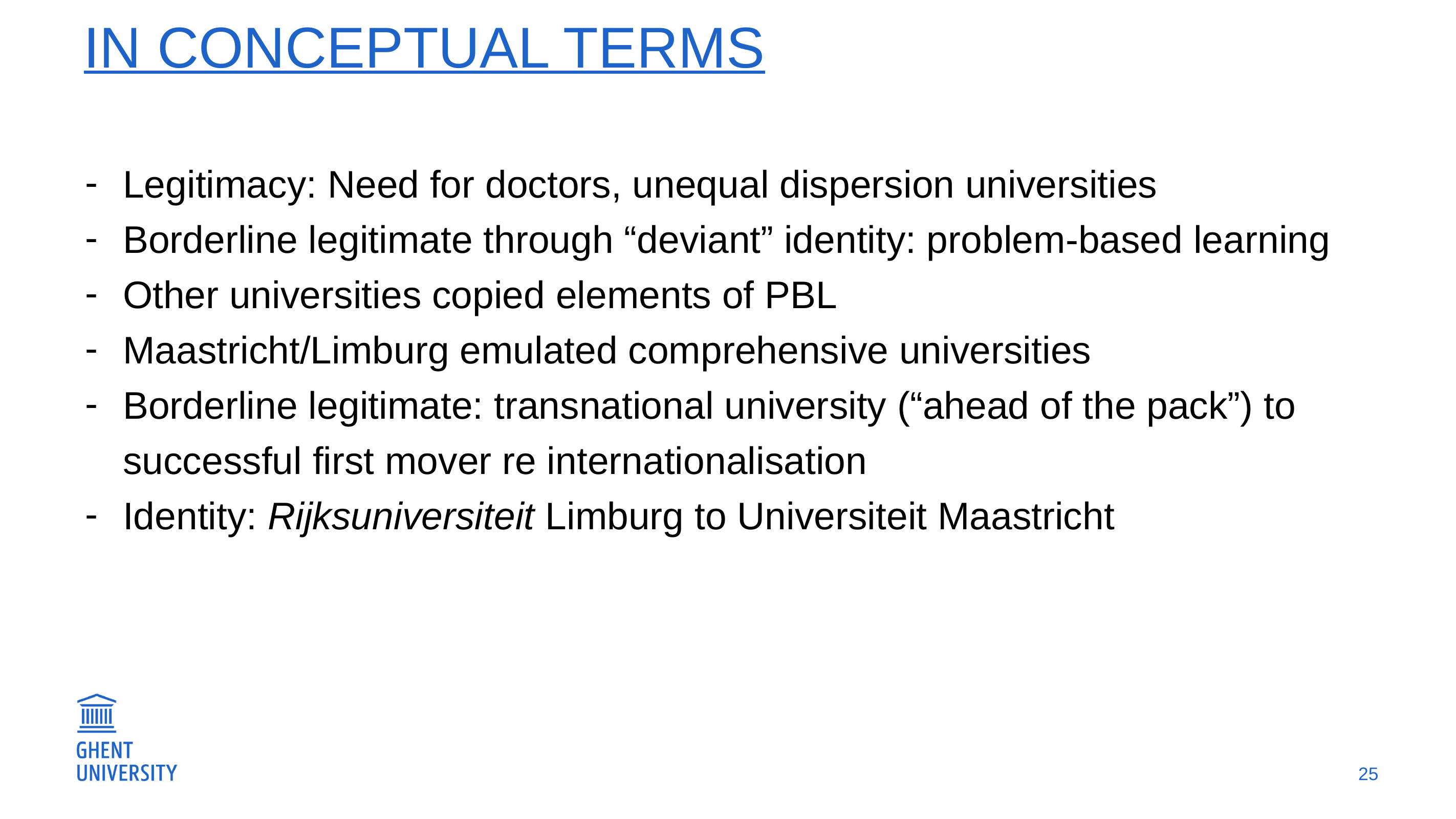

# In Conceptual terms

Legitimacy: Need for doctors, unequal dispersion universities
Borderline legitimate through “deviant” identity: problem-based learning
Other universities copied elements of PBL
Maastricht/Limburg emulated comprehensive universities
Borderline legitimate: transnational university (“ahead of the pack”) to successful first mover re internationalisation
Identity: Rijksuniversiteit Limburg to Universiteit Maastricht

25